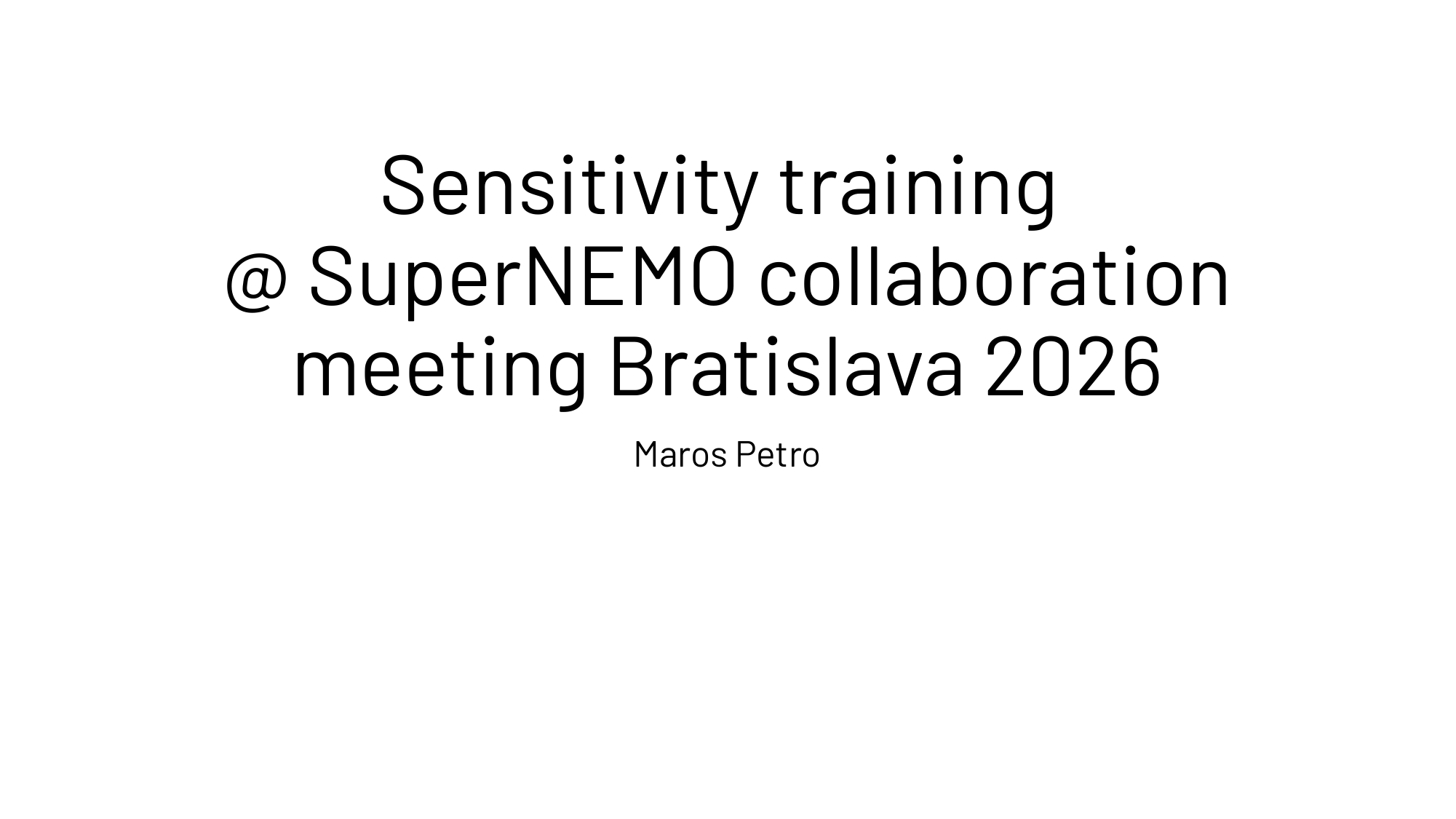

# Sensitivity training @ SuperNEMO collaboration meeting Bratislava 2026
Maros Petro